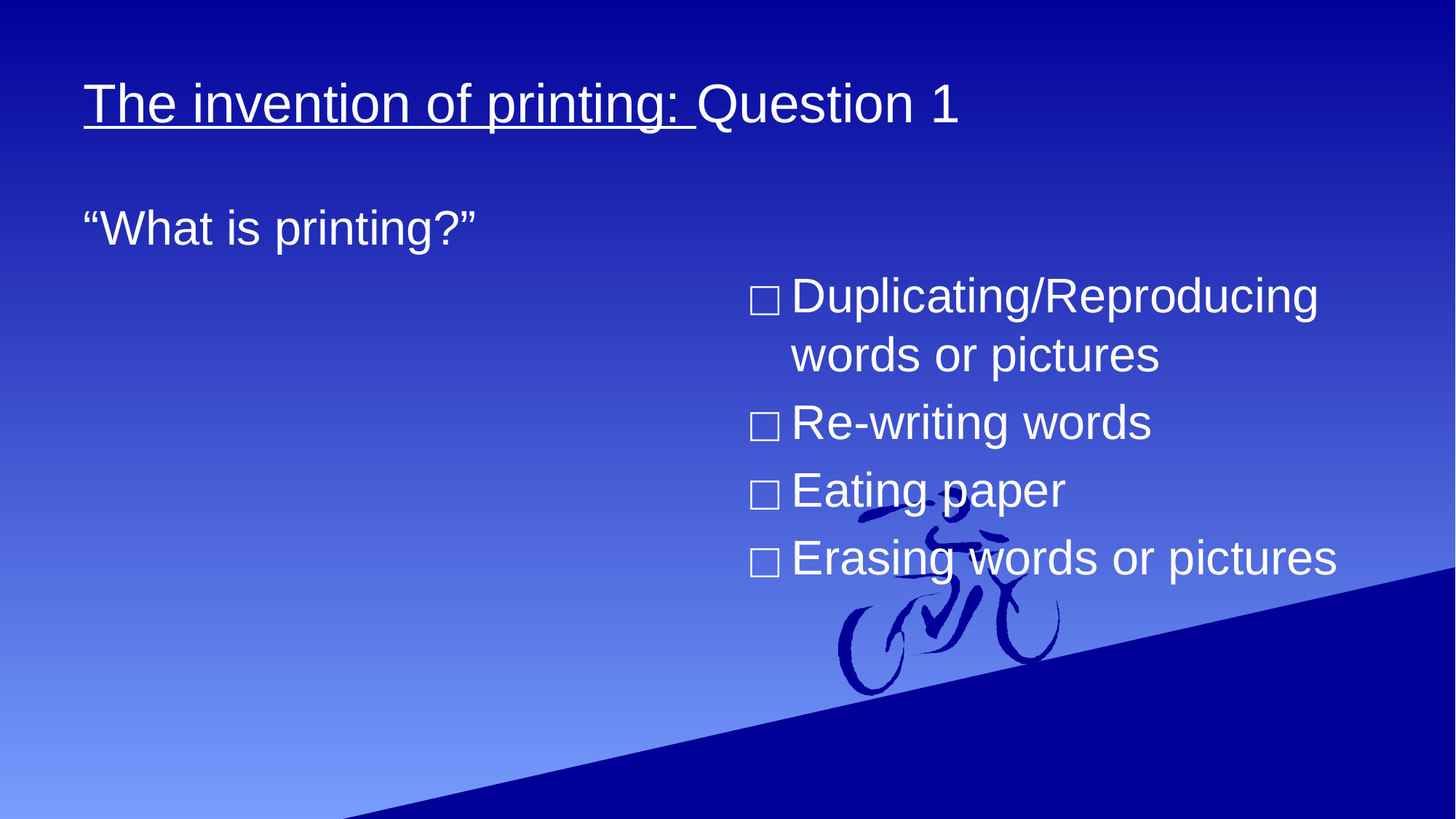

# The invention of printing: Question 1
“What is printing?”

Duplicating/Reproducing words or pictures
Re-writing words
Eating paper
Erasing words or pictures